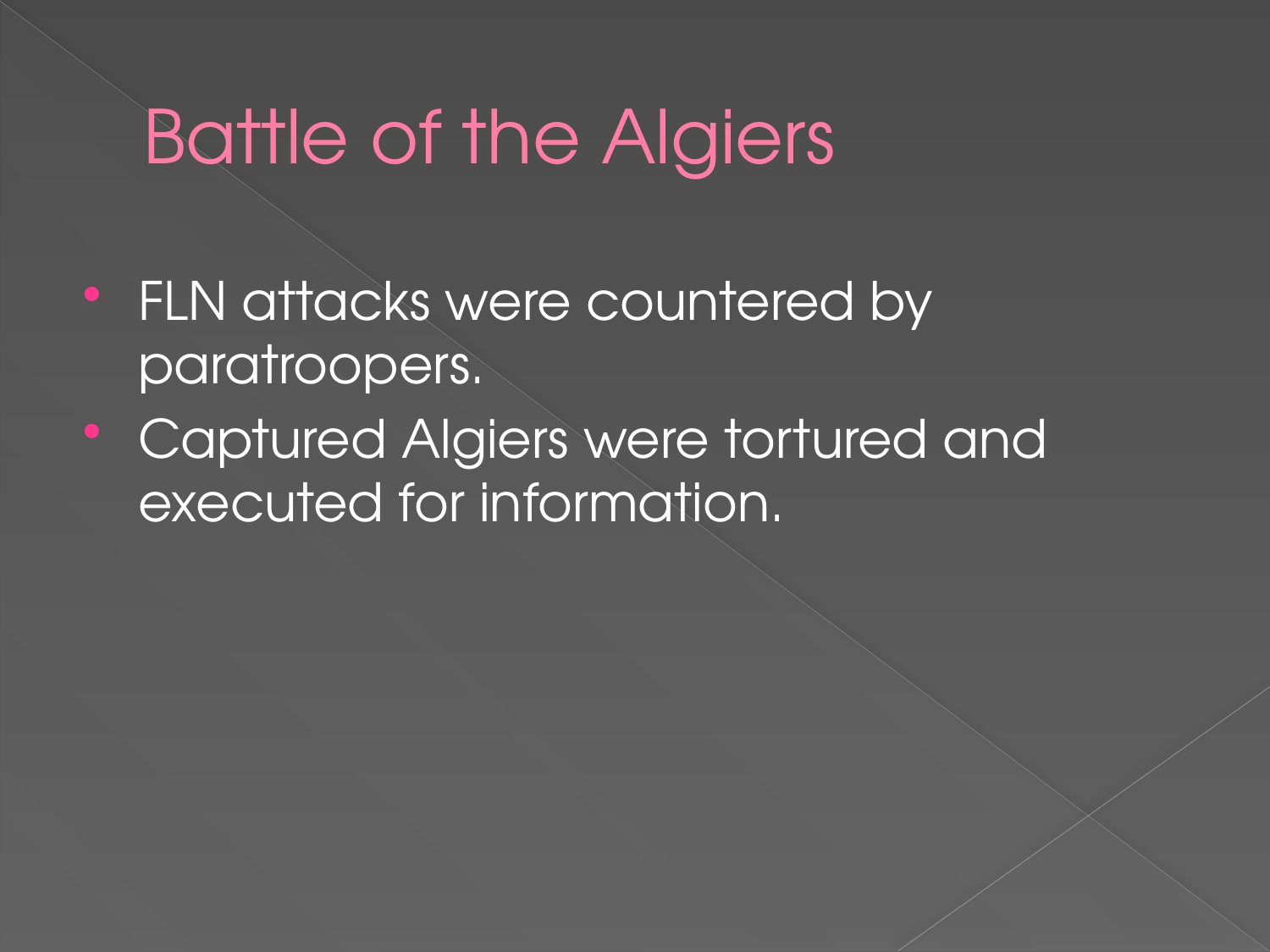

# Battle of the Algiers
FLN attacks were countered by paratroopers.
Captured Algiers were tortured and executed for information.